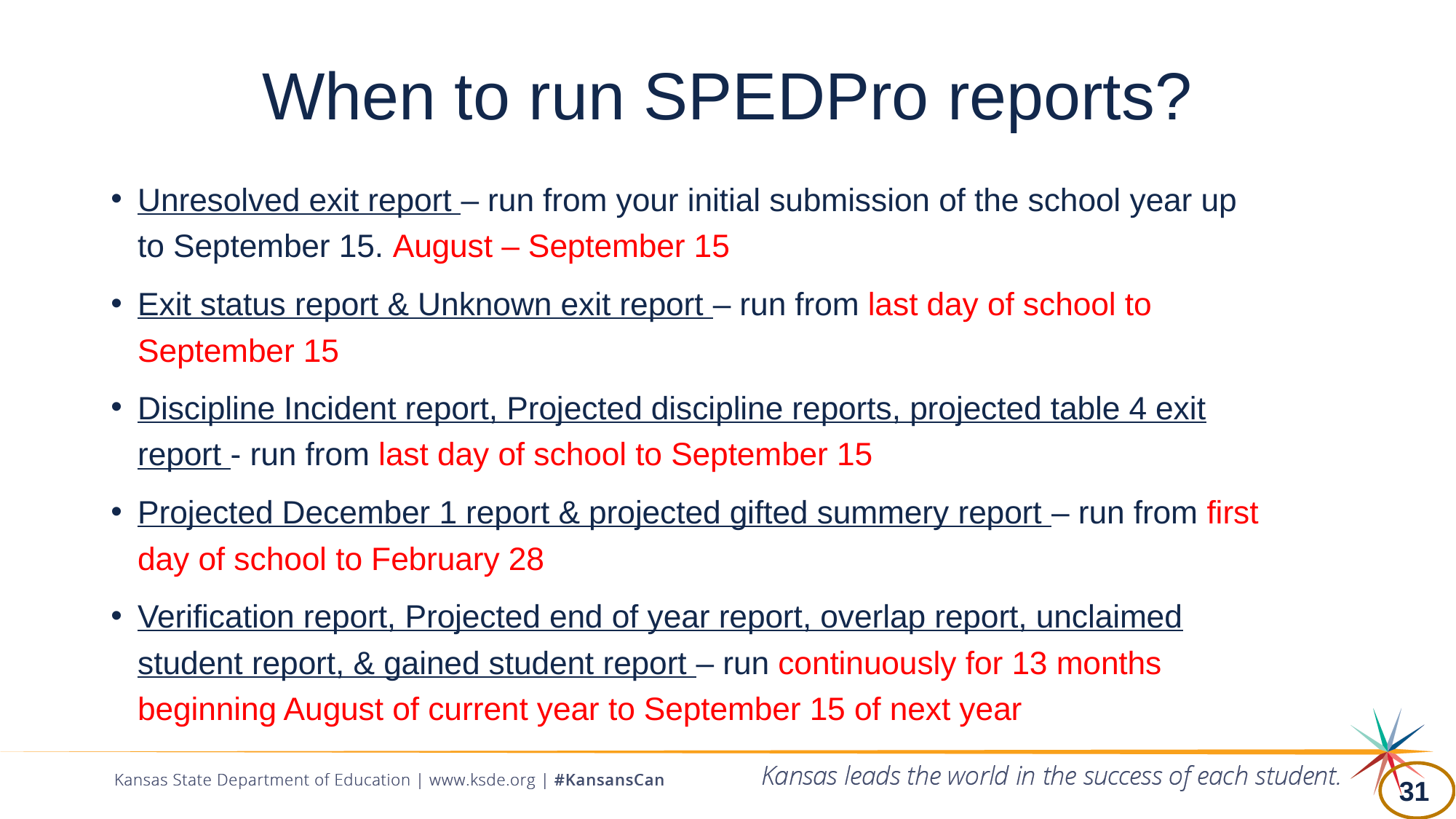

# When to run SPEDPro reports?
Unresolved exit report – run from your initial submission of the school year up to September 15. August – September 15
Exit status report & Unknown exit report – run from last day of school to September 15
Discipline Incident report, Projected discipline reports, projected table 4 exit report - run from last day of school to September 15
Projected December 1 report & projected gifted summery report – run from first day of school to February 28
Verification report, Projected end of year report, overlap report, unclaimed student report, & gained student report – run continuously for 13 months beginning August of current year to September 15 of next year

31